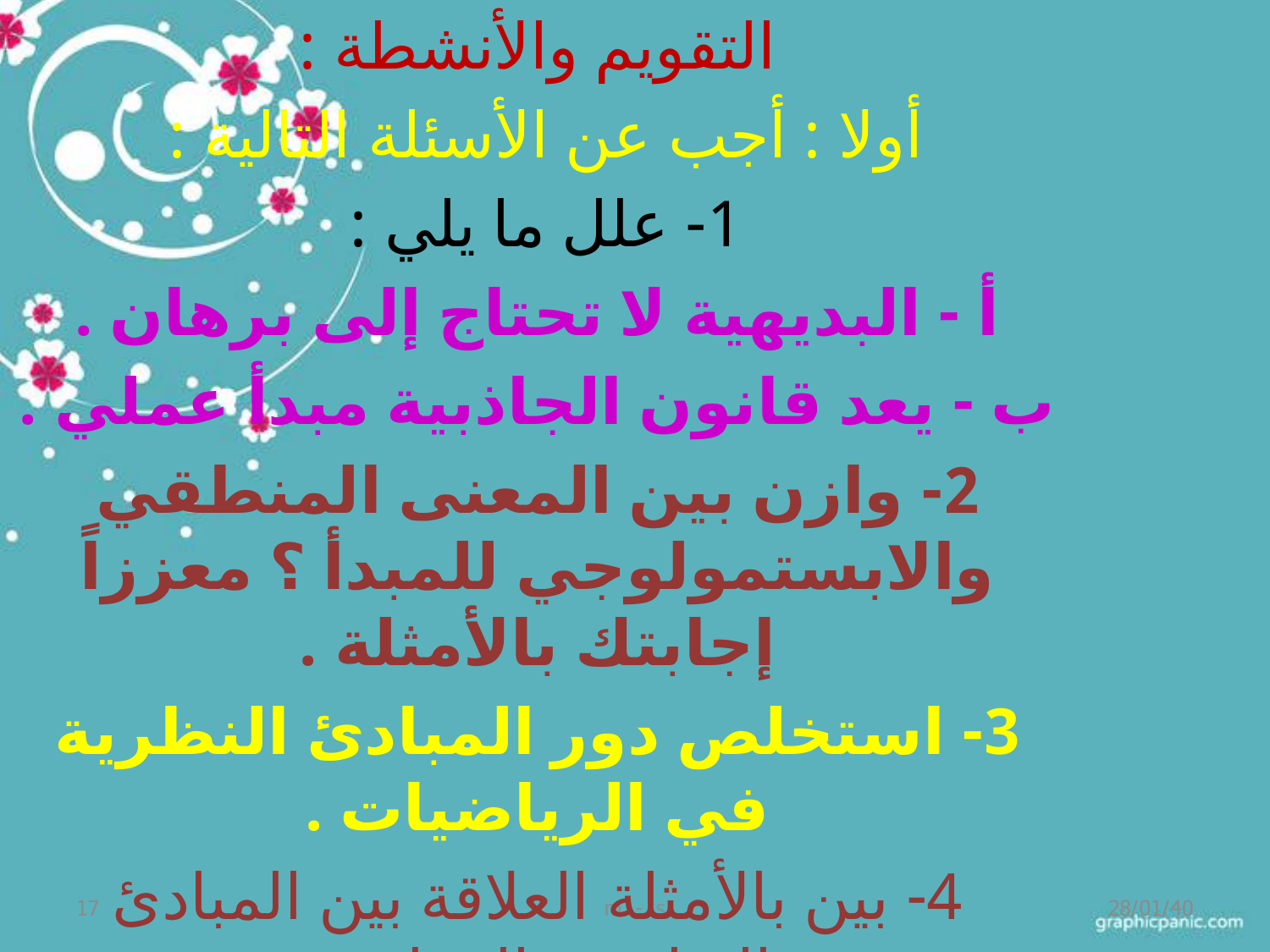

التقويم والأنشطة :
أولا : أجب عن الأسئلة التالية :
1- علل ما يلي :
أ - البديهية لا تحتاج إلى برهان .
ب - يعد قانون الجاذبية مبدأ عملي .
2- وازن بين المعنى المنطقي والابستمولوجي للمبدأ ؟ معززاً إجابتك بالأمثلة .
3- استخلص دور المبادئ النظرية في الرياضيات .
4- بين بالأمثلة العلاقة بين المبادئ النظرية والعملية .
5- استنتج دور المبدأ الأخلاقي في ضبط العلم ؟

17
m  -  s
28/01/40